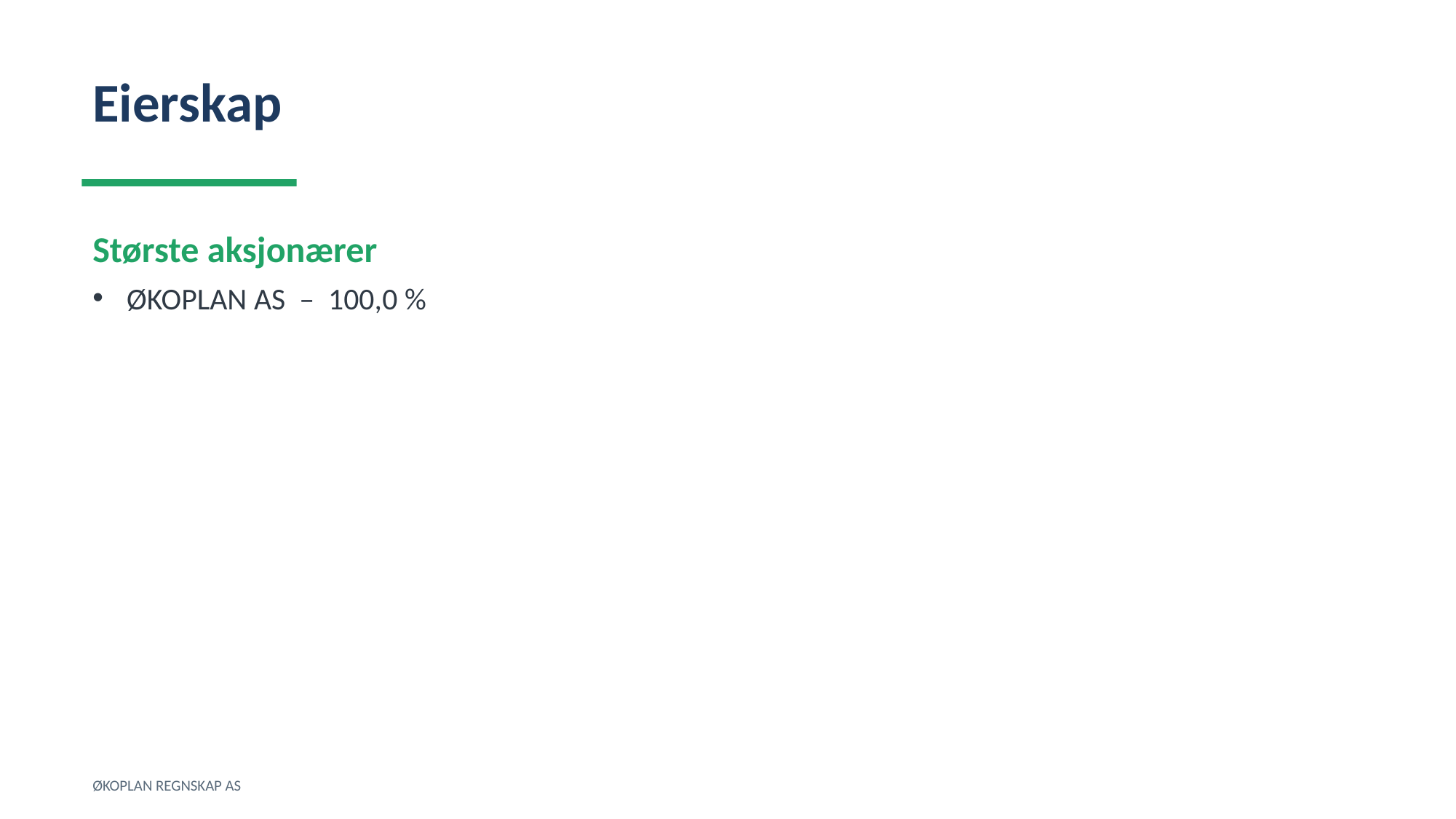

Eierskap

Største aksjonærer
ØKOPLAN AS  –  100,0 %
ØKOPLAN REGNSKAP AS